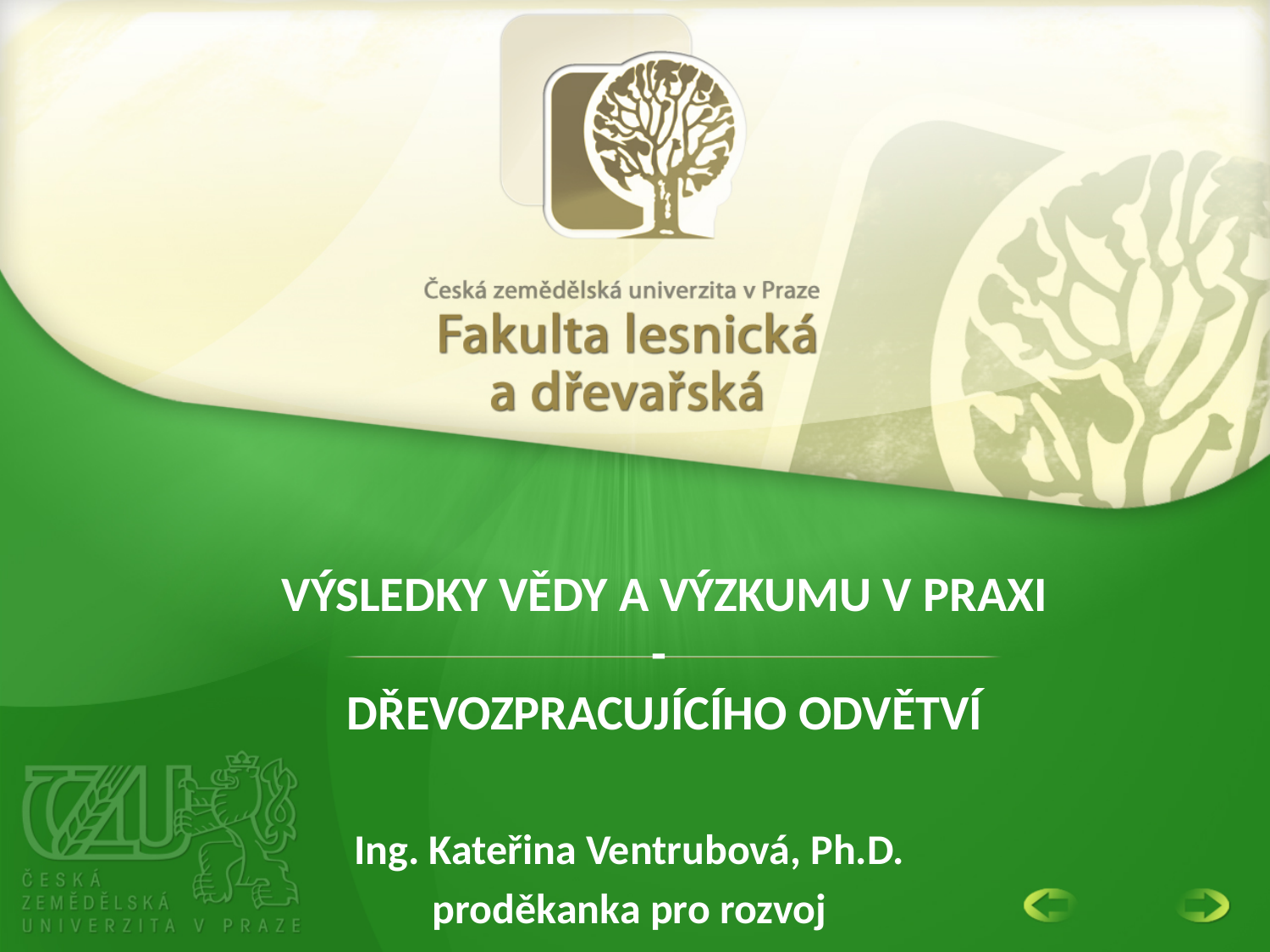

# Výsledky vědy a výzkumu v praxi - dřevozpracujícího odvětví
Ing. Kateřina Ventrubová, Ph.D.
proděkanka pro rozvoj